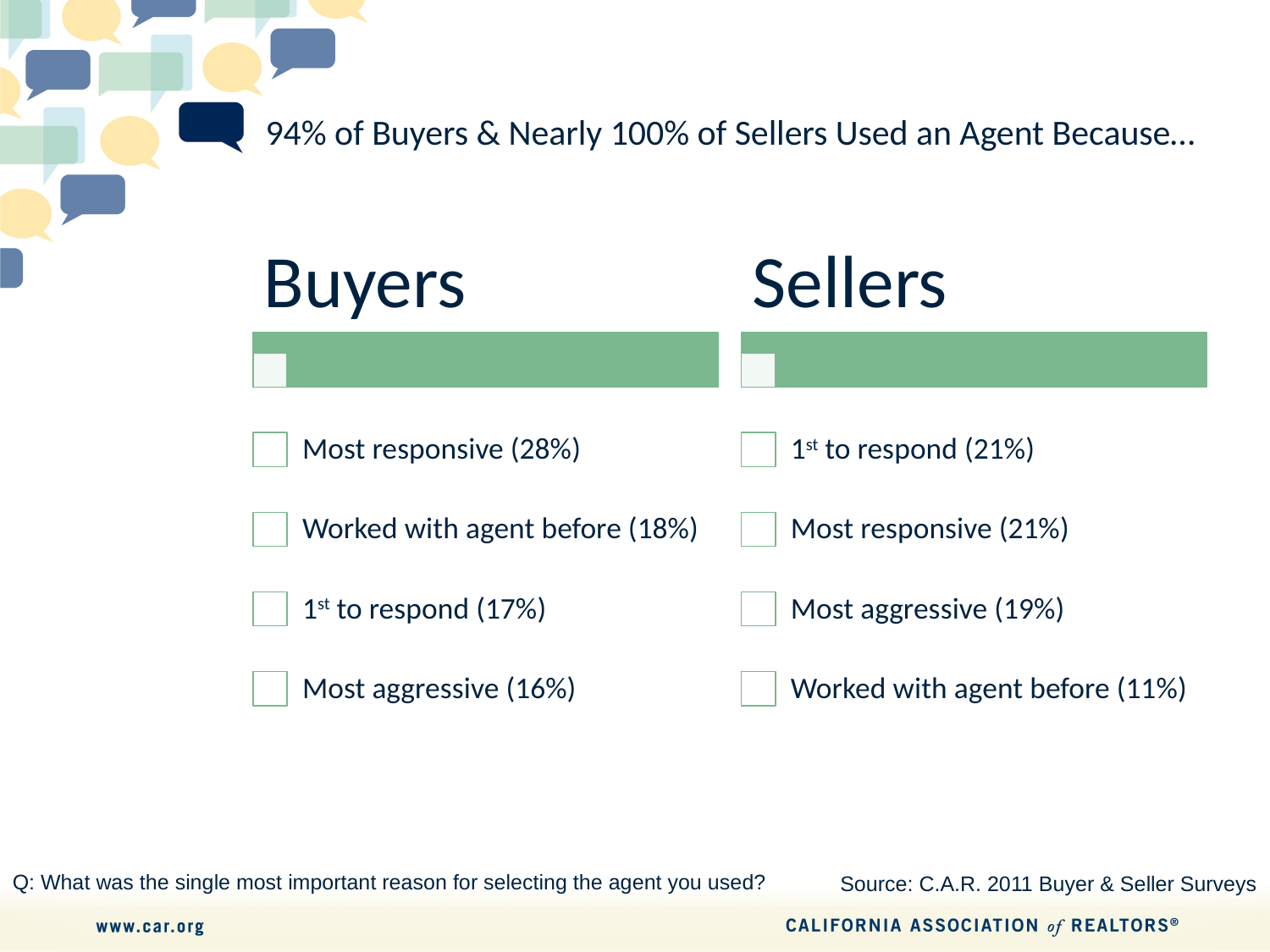

# 94% of Buyers & Nearly 100% of Sellers Used an Agent Because…
Buyers
Most responsive (28%)
Worked with agent before (18%)
1st to respond (17%)
Most aggressive (16%)
Sellers
1st to respond (21%)
Most responsive (21%)
Most aggressive (19%)
Worked with agent before (11%)
Q: What was the single most important reason for selecting the agent you used?
Source: C.A.R. 2011 Buyer & Seller Surveys